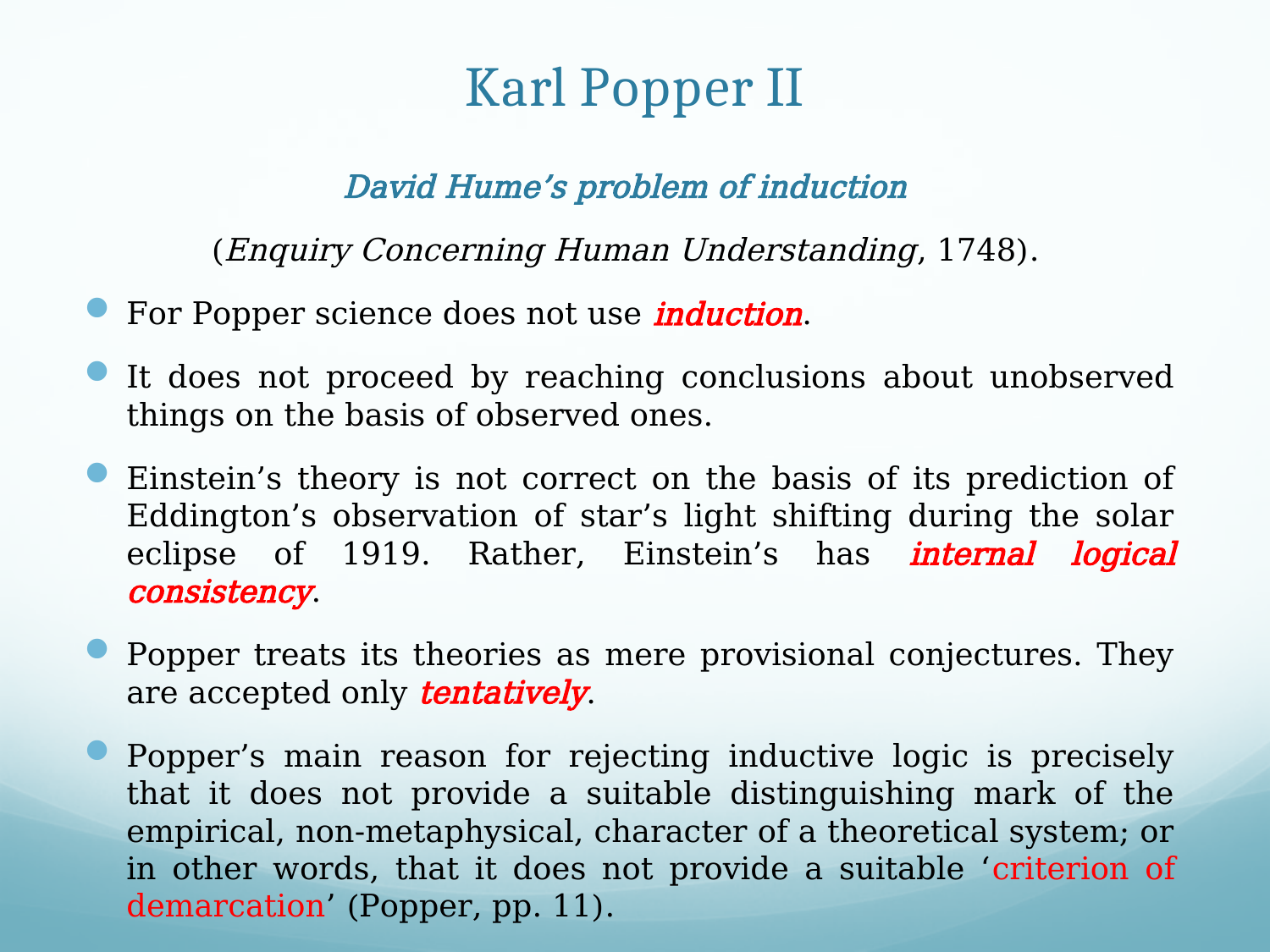

# Karl Popper II
David Hume’s problem of induction
(Enquiry Concerning Human Understanding, 1748).
For Popper science does not use induction.
It does not proceed by reaching conclusions about unobserved things on the basis of observed ones.
Einstein’s theory is not correct on the basis of its prediction of Eddington’s observation of star’s light shifting during the solar eclipse of 1919. Rather, Einstein’s has internal logical consistency.
Popper treats its theories as mere provisional conjectures. They are accepted only tentatively.
Popper’s main reason for rejecting inductive logic is precisely that it does not provide a suitable distinguishing mark of the empirical, non-metaphysical, character of a theoretical system; or in other words, that it does not provide a suitable ‘criterion of demarcation’ (Popper, pp. 11).